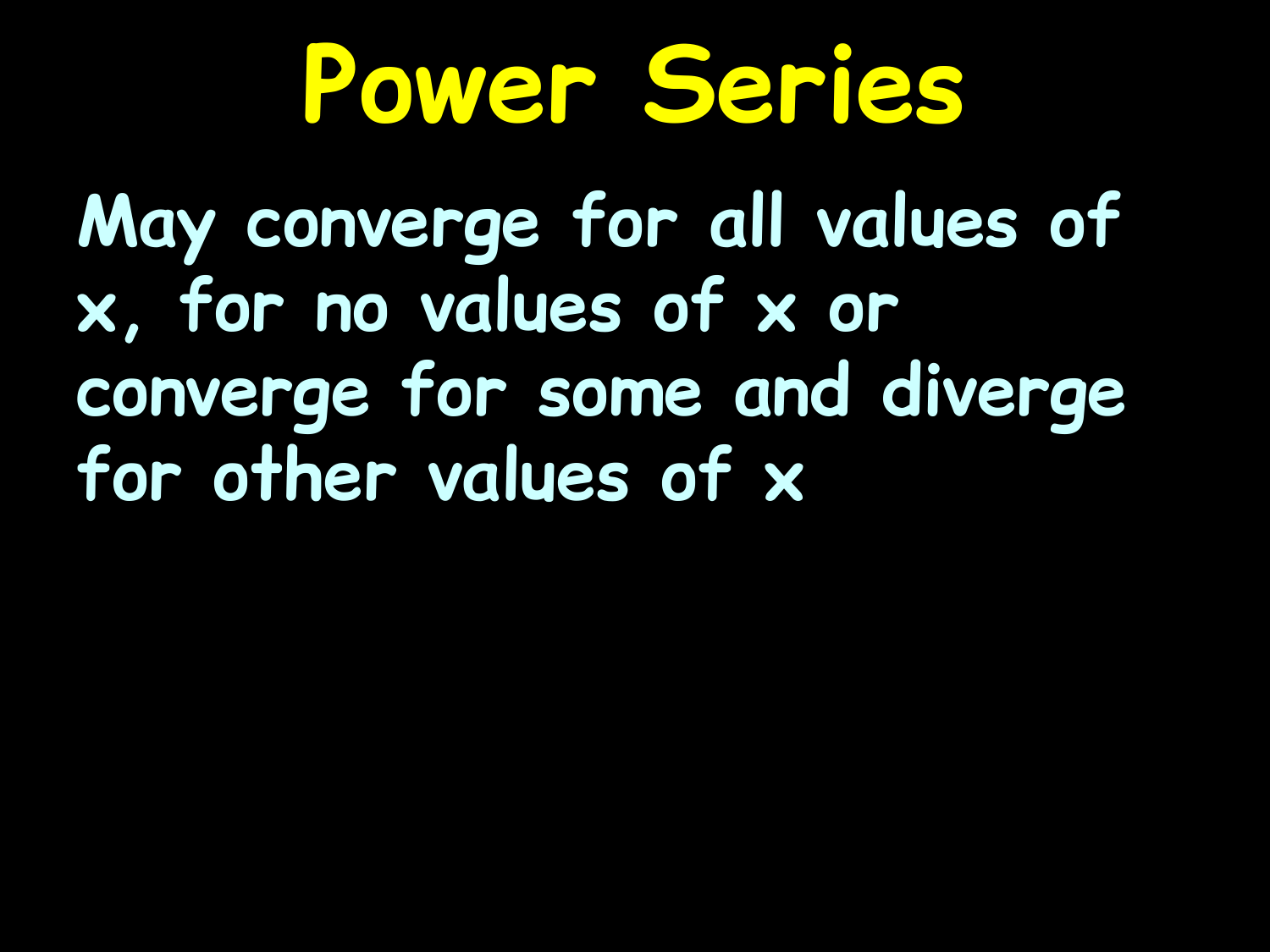

# Power Series
May converge for all values of x, for no values of x or converge for some and diverge for other values of x